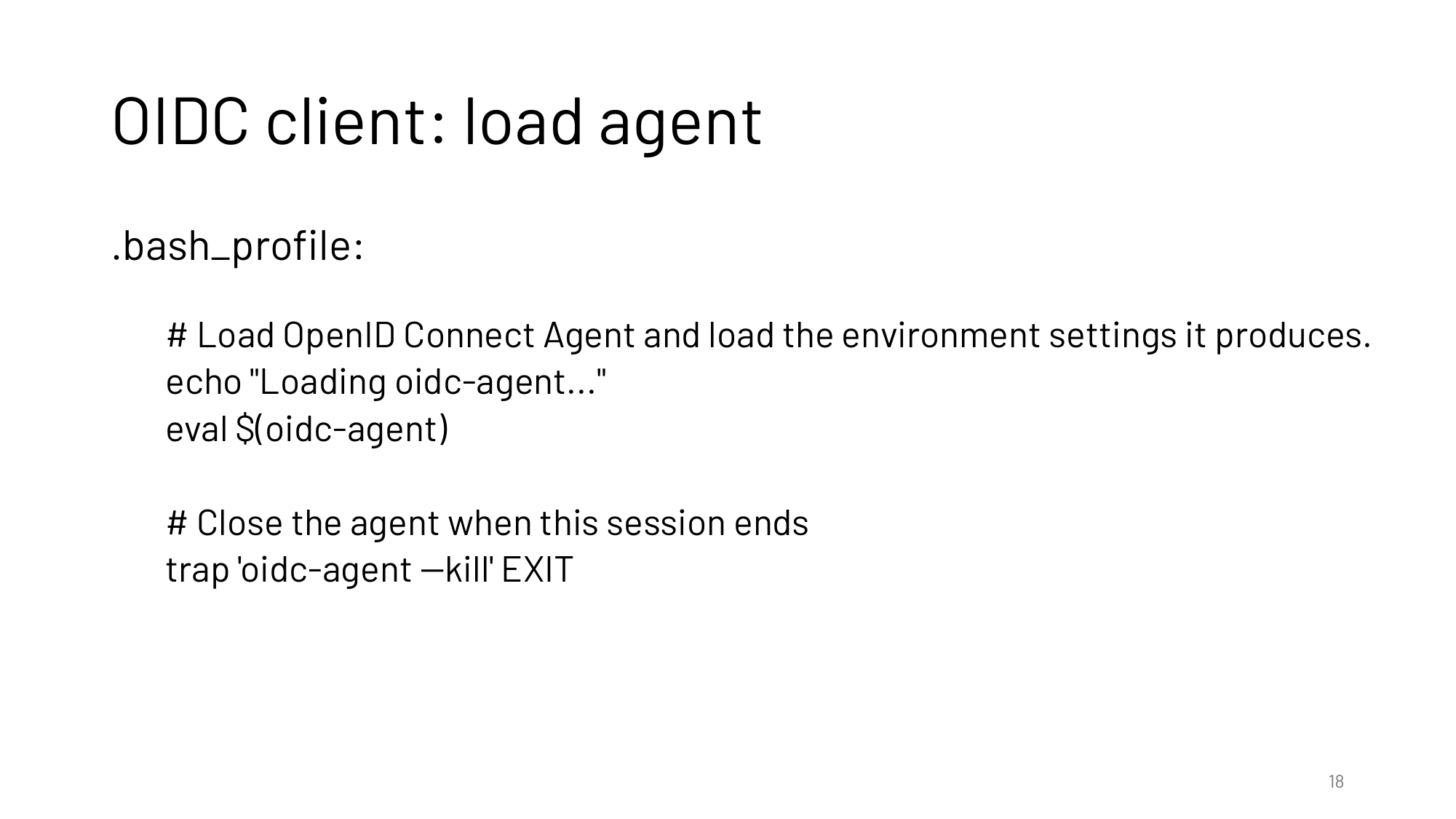

# OIDC client: load agent
.bash_profile:
# Load OpenID Connect Agent and load the environment settings it produces.
echo "Loading oidc-agent..."
eval $(oidc-agent)

# Close the agent when this session ends
trap 'oidc-agent --kill' EXIT

18